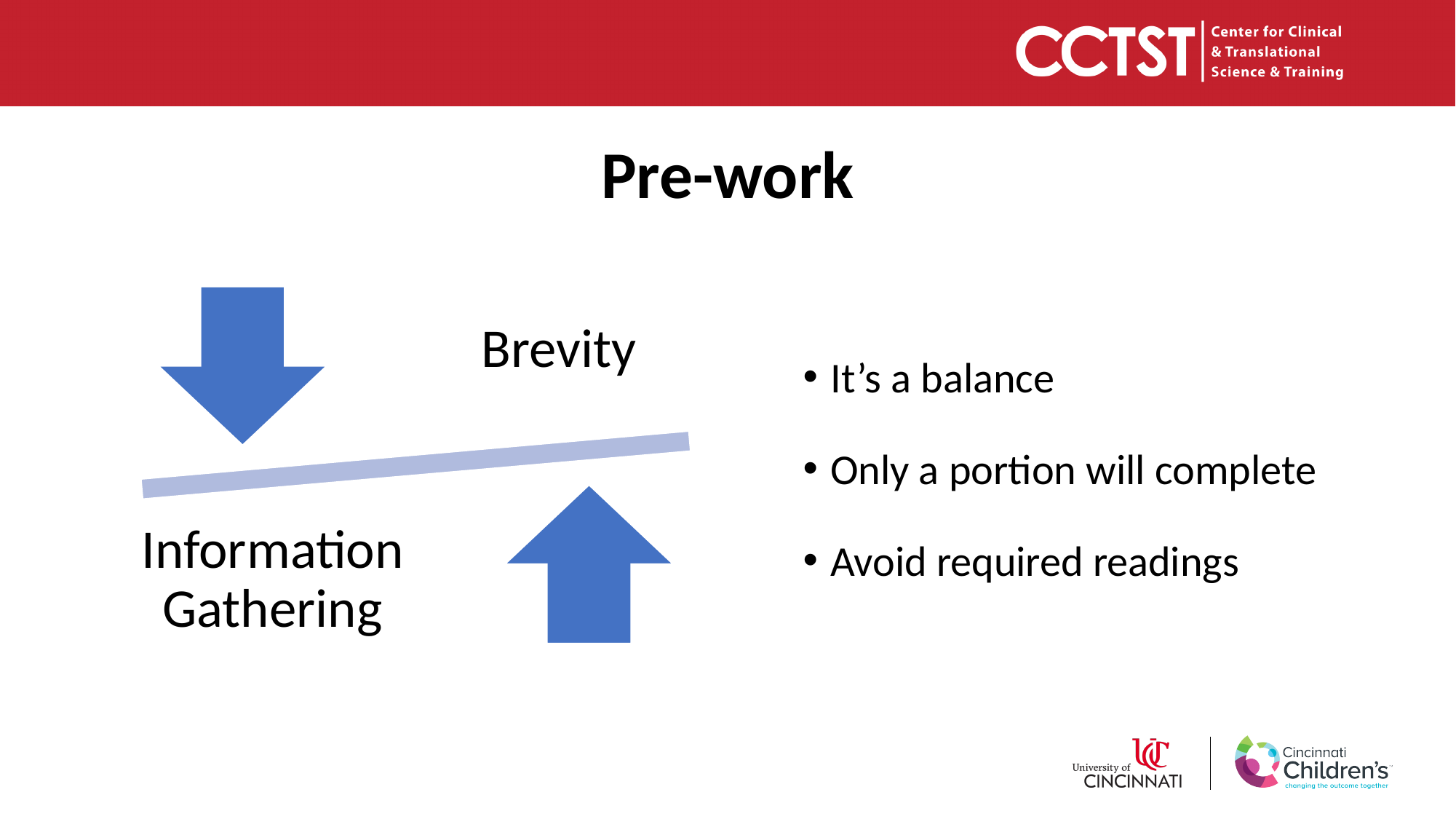

# Pre-work
Brevity
Information Gathering
It’s a balance
Only a portion will complete
Avoid required readings